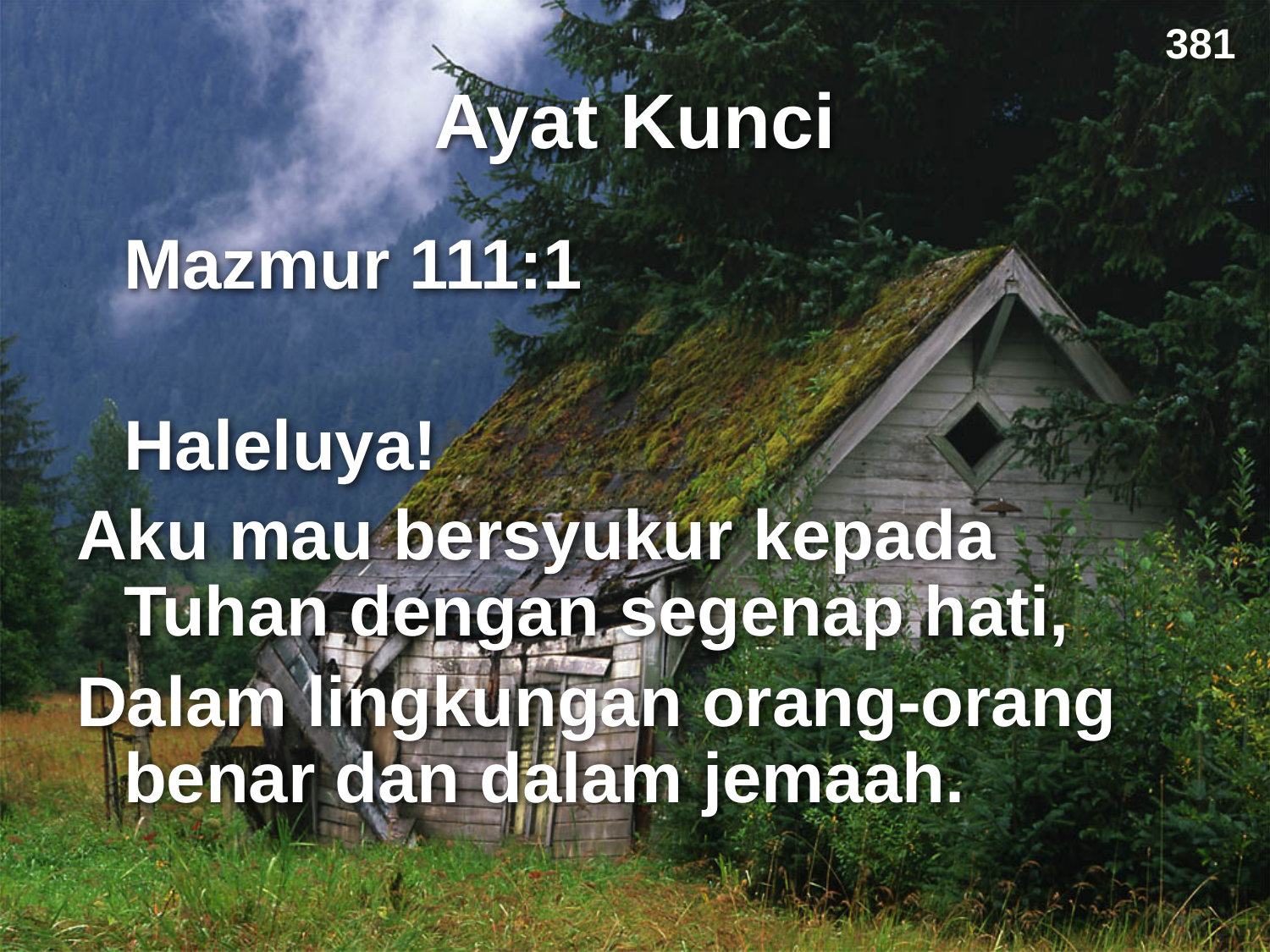

381
# Ayat Kunci
	Mazmur 111:1

	Haleluya!
Aku mau bersyukur kepada Tuhan dengan segenap hati,
Dalam lingkungan orang-orang benar dan dalam jemaah.